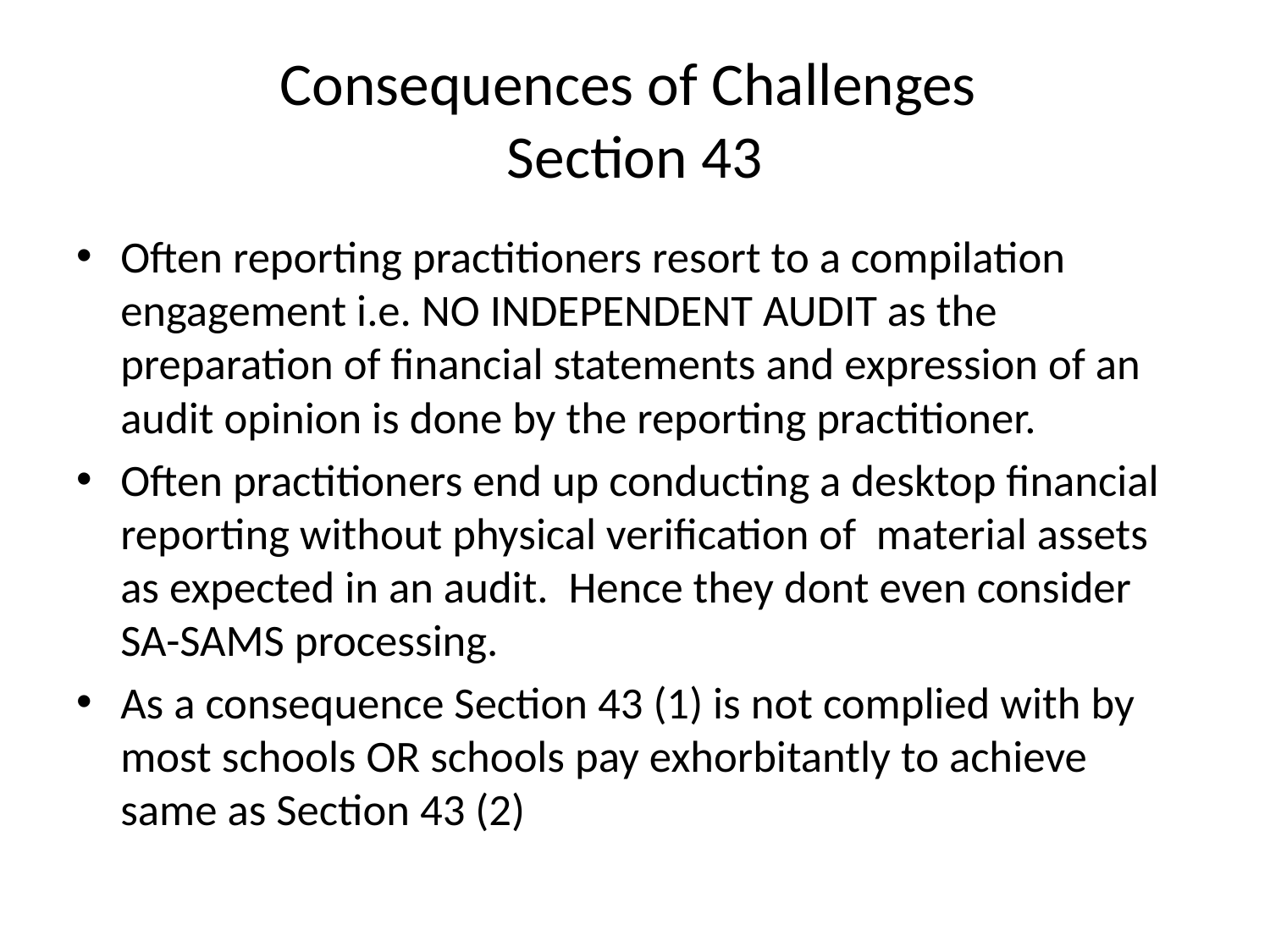

# Consequences of Challenges Section 43
Often reporting practitioners resort to a compilation engagement i.e. NO INDEPENDENT AUDIT as the preparation of financial statements and expression of an audit opinion is done by the reporting practitioner.
Often practitioners end up conducting a desktop financial reporting without physical verification of  material assets as expected in an audit.  Hence they dont even consider SA-SAMS processing.
As a consequence Section 43 (1) is not complied with by most schools OR schools pay exhorbitantly to achieve same as Section 43 (2)